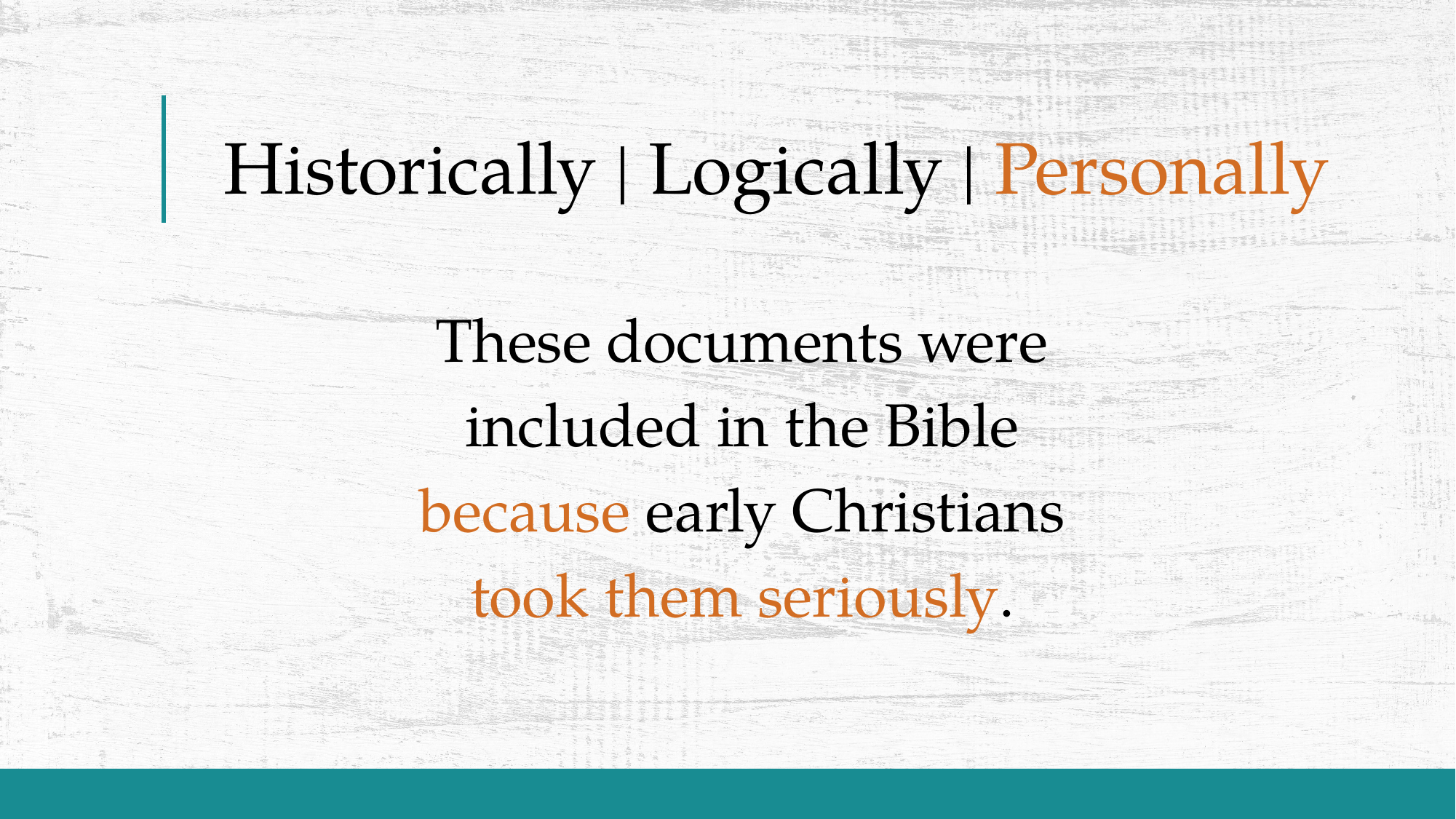

# Historically | Logically | Personally
These documents were
included in the Bible
because early Christians
took them seriously.